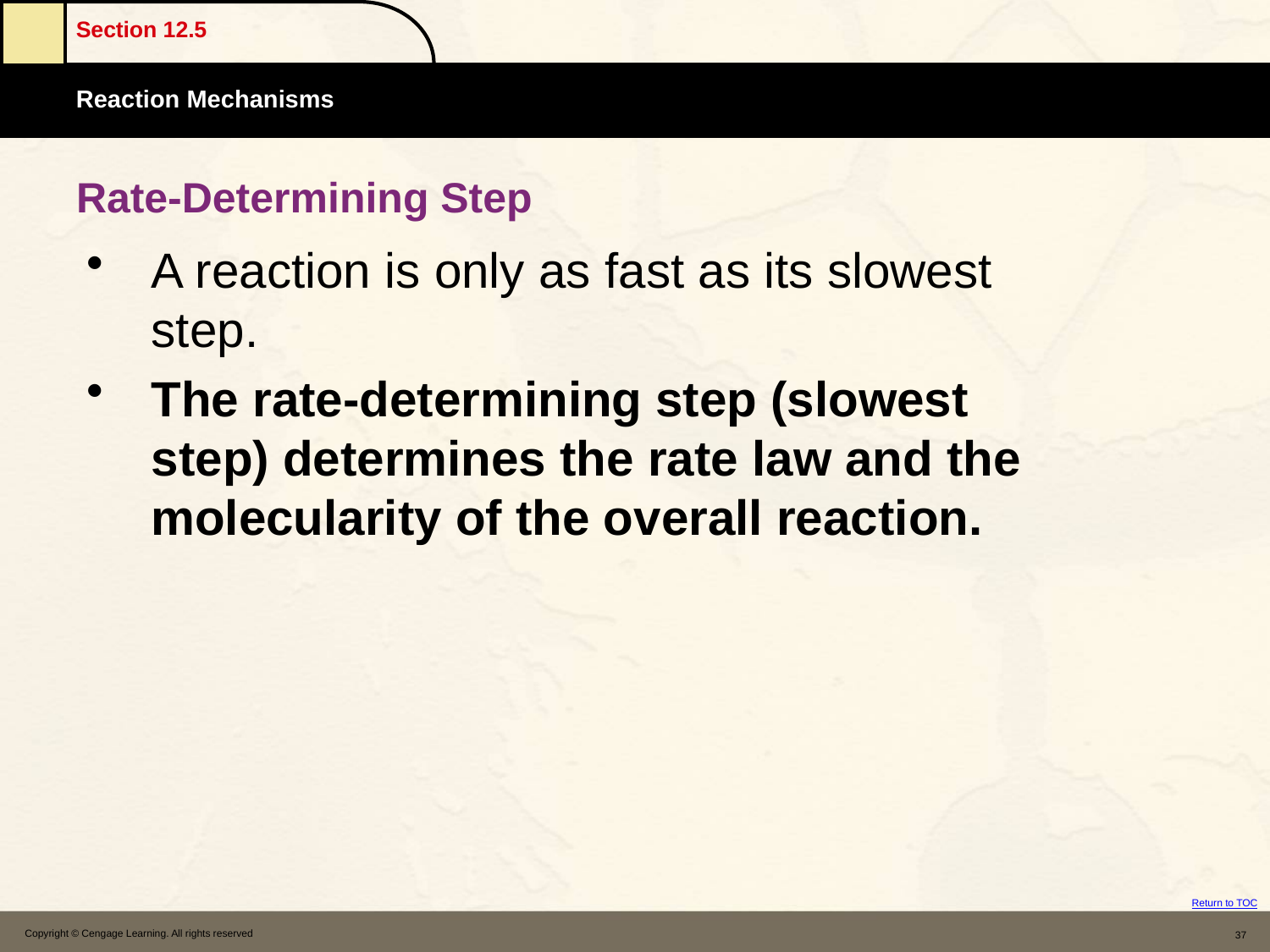

# Rate-Determining Step
A reaction is only as fast as its slowest step.
The rate-determining step (slowest step) determines the rate law and the molecularity of the overall reaction.

Copyright © Cengage Learning. All rights reserved
37